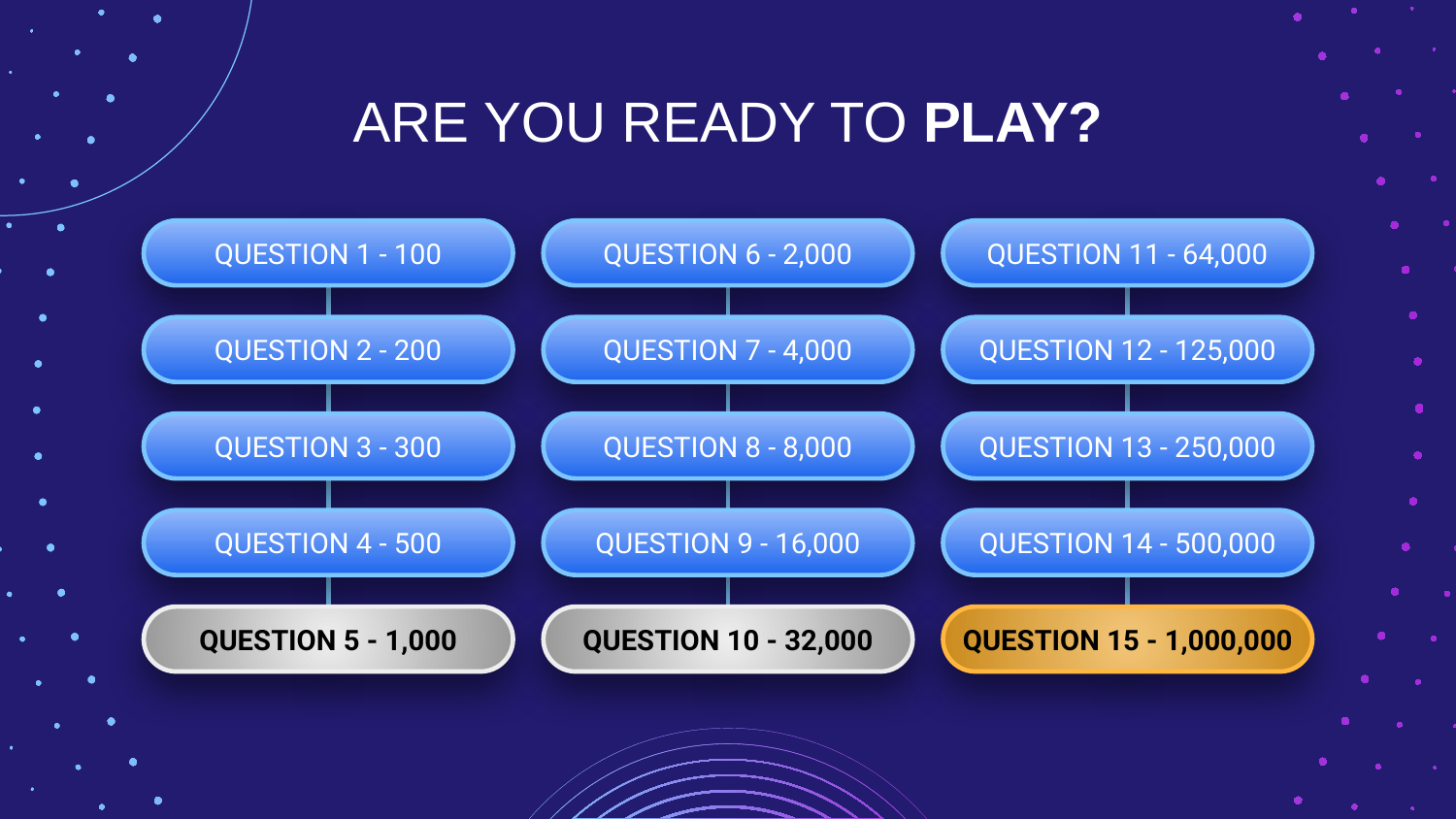

# ARE YOU READY TO PLAY?
QUESTION 1 - 100
QUESTION 6 - 2,000
QUESTION 11 - 64,000
QUESTION 2 - 200
QUESTION 7 - 4,000
QUESTION 12 - 125,000
QUESTION 3 - 300
QUESTION 8 - 8,000
QUESTION 13 - 250,000
QUESTION 4 - 500
QUESTION 9 - 16,000
QUESTION 14 - 500,000
QUESTION 5 - 1,000
QUESTION 10 - 32,000
QUESTION 15 - 1,000,000